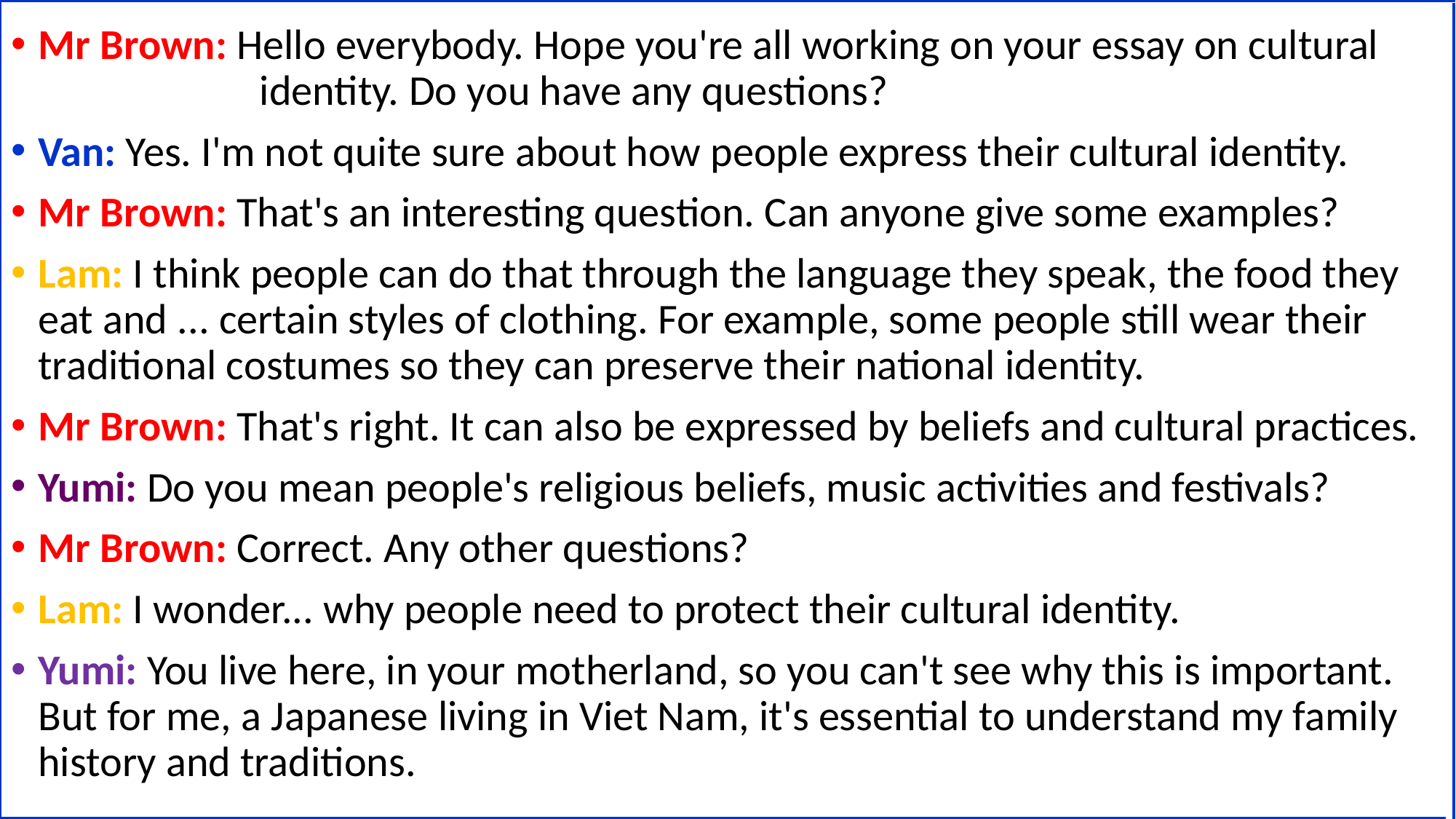

Mr Brown: Hello everybody. Hope you're all working on your essay on cultural                              identity. Do you have any questions?
Van: Yes. I'm not quite sure about how people express their cultural identity.
Mr Brown: That's an interesting question. Can anyone give some examples?
Lam: I think people can do that through the language they speak, the food they eat and ... certain styles of clothing. For example, some people still wear their traditional costumes so they can preserve their national identity.
Mr Brown: That's right. It can also be expressed by beliefs and cultural practices.
Yumi: Do you mean people's religious beliefs, music activities and festivals?
Mr Brown: Correct. Any other questions?
Lam: I wonder... why people need to protect their cultural identity.
Yumi: You live here, in your motherland, so you can't see why this is important. But for me, a Japanese living in Viet Nam, it's essential to understand my family history and traditions.